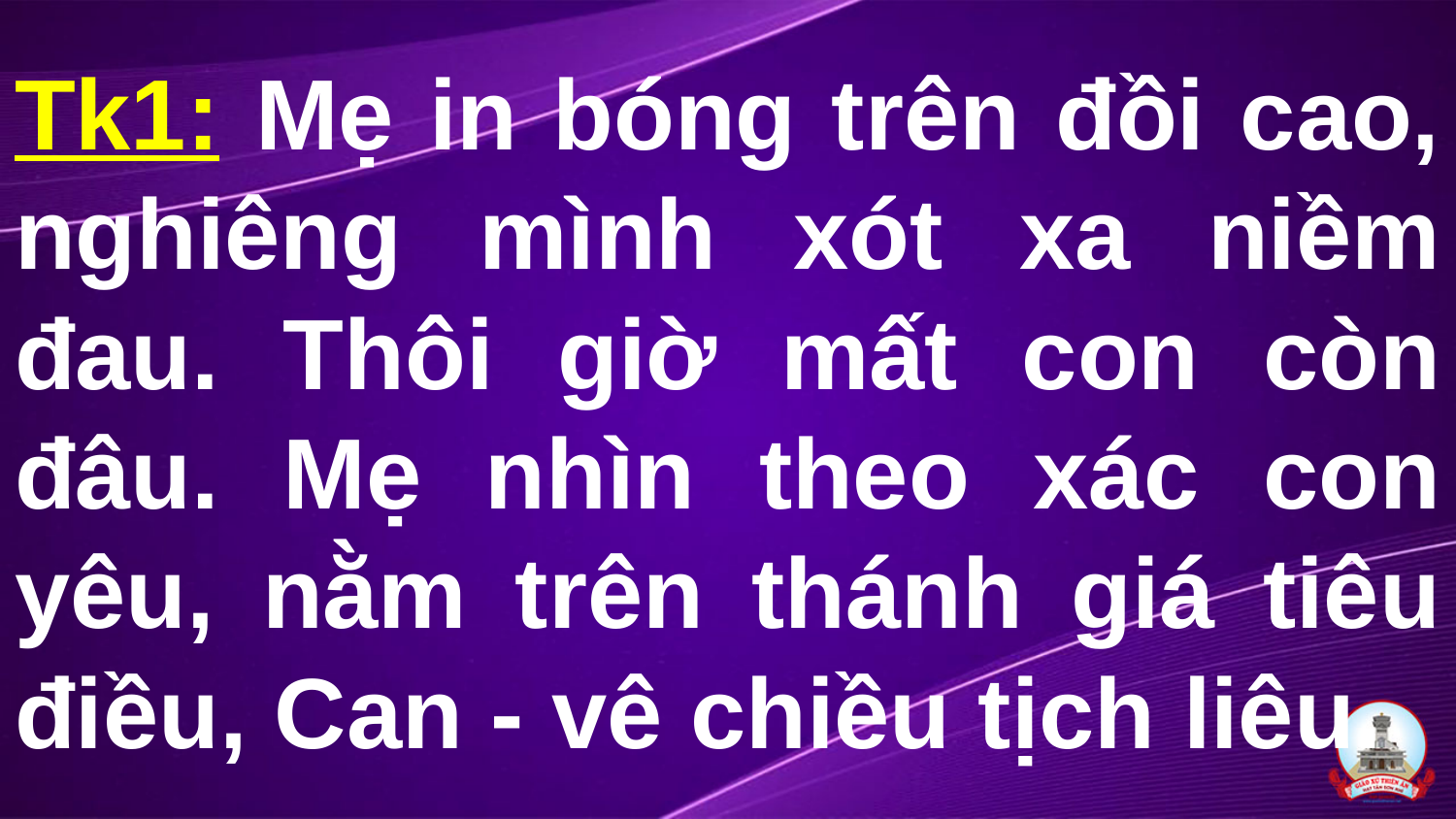

# Tk1: Mẹ in bóng trên đồi cao, nghiêng mình xót xa niềm đau. Thôi giờ mất con còn đâu. Mẹ nhìn theo xác con yêu, nằm trên thánh giá tiêu điều, Can - vê chiều tịch liêu.